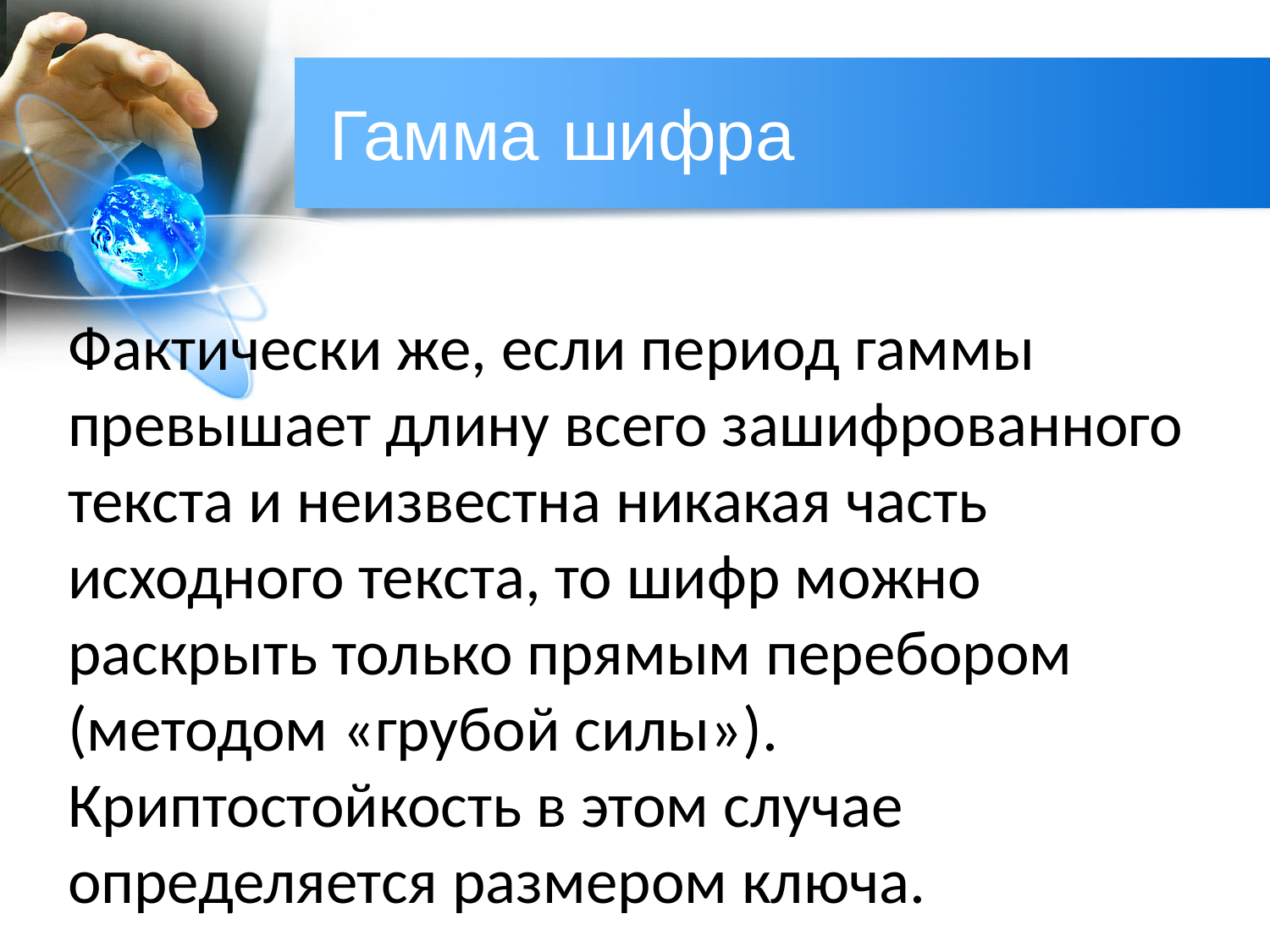

# Гамма шифра

Фактически же, если период гаммы превышает длину всего зашифрованного текста и неизвестна никакая часть исходного текста, то шифр можно раскрыть только прямым перебором (методом «грубой силы»). Криптостойкость в этом случае определяется размером ключа.